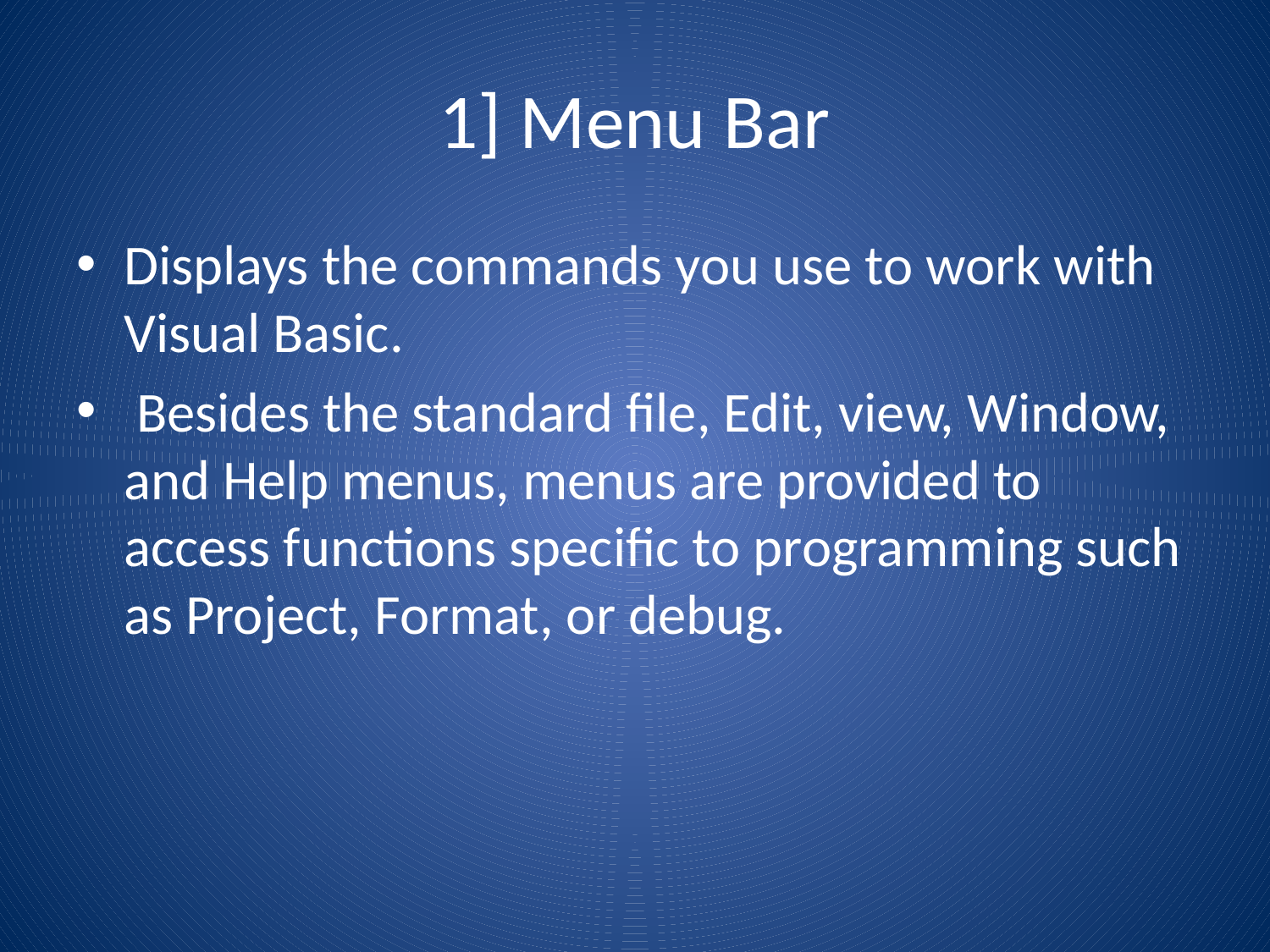

# 1] Menu Bar
Displays the commands you use to work with Visual Basic.
 Besides the standard file, Edit, view, Window, and Help menus, menus are provided to access functions specific to programming such as Project, Format, or debug.